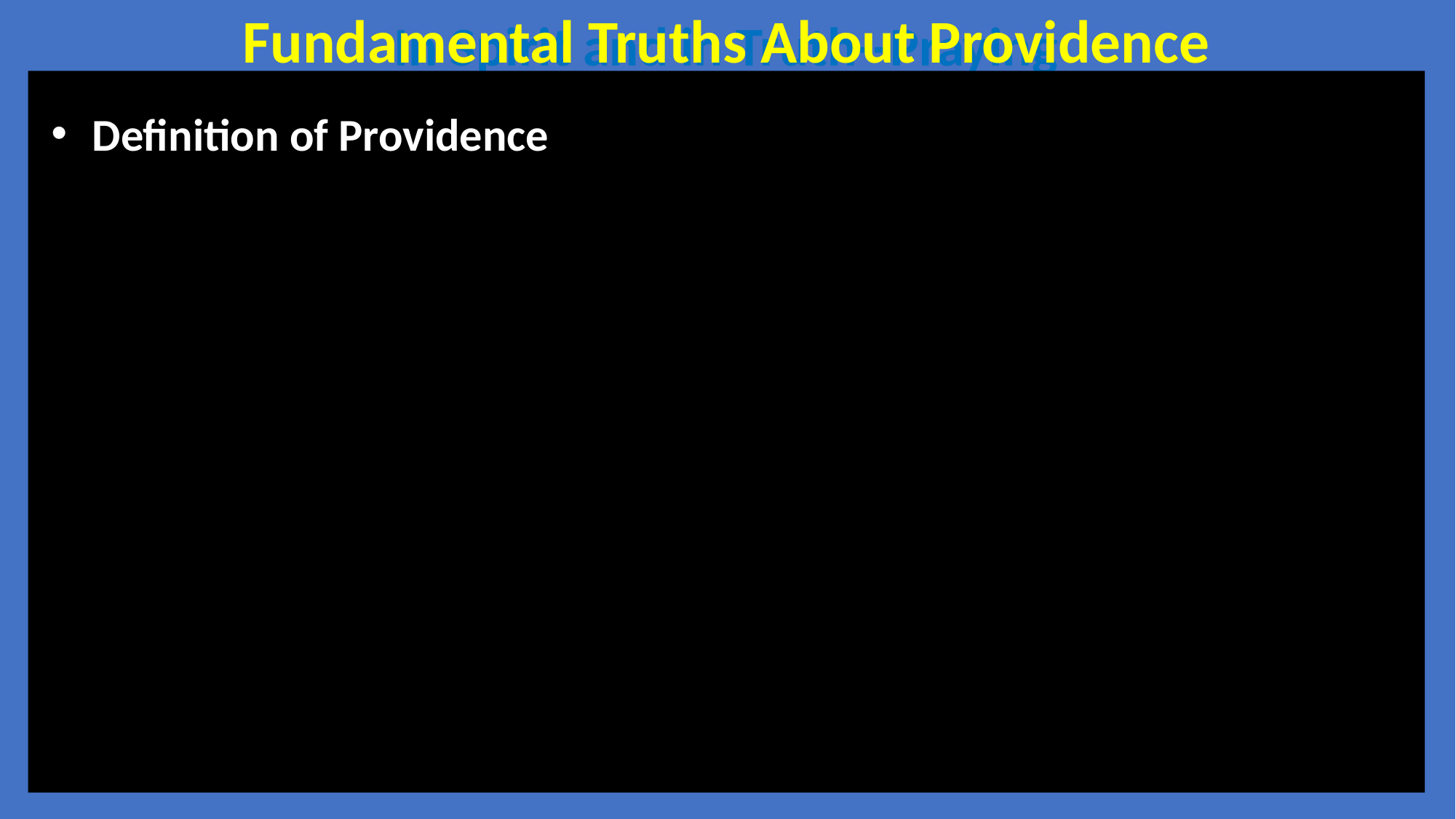

Fundamental Truths About Providence
In Spirit and in Truth--Praying

Definition of Providence